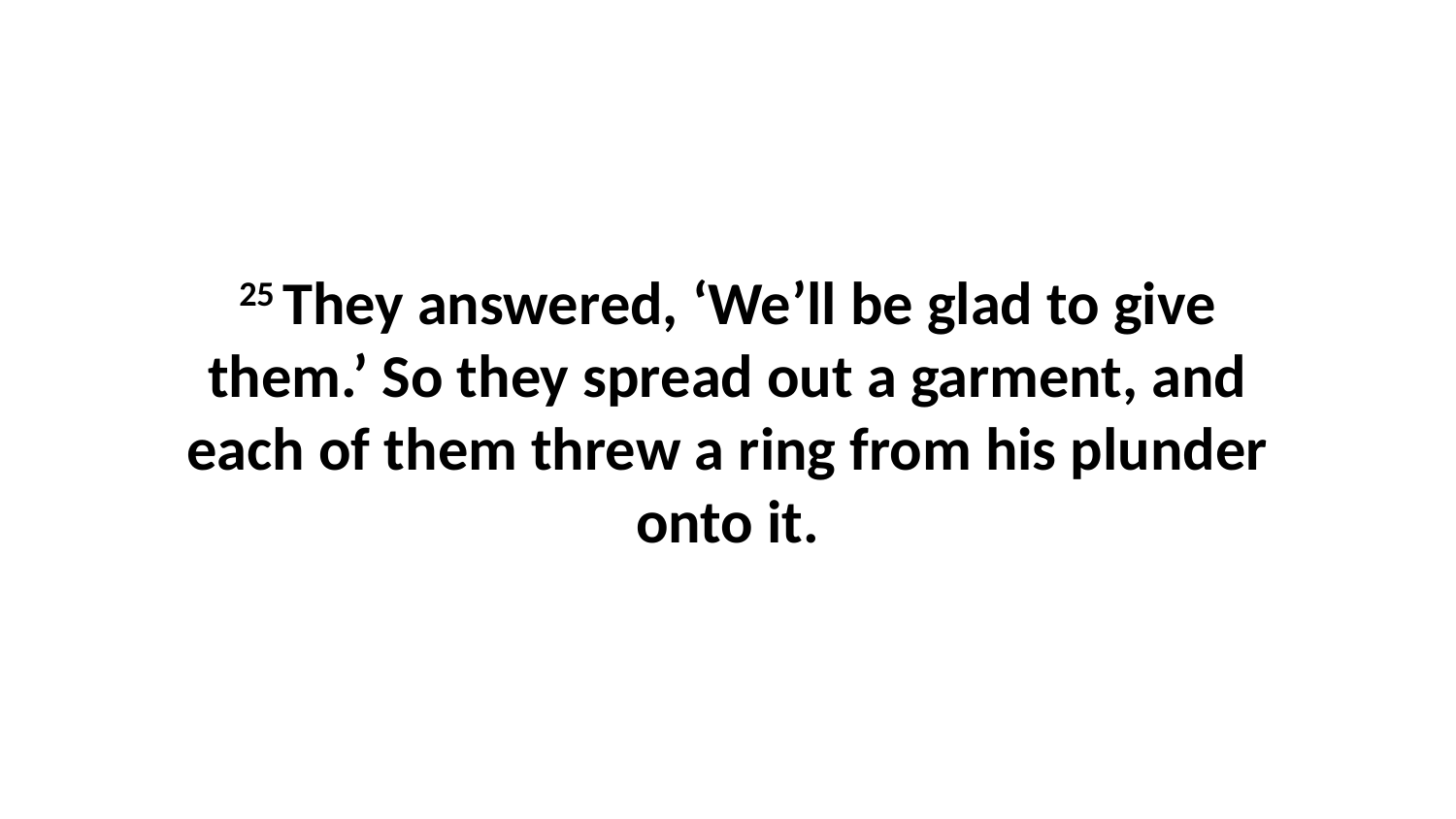

25 They answered, ‘We’ll be glad to give them.’ So they spread out a garment, and each of them threw a ring from his plunder onto it.